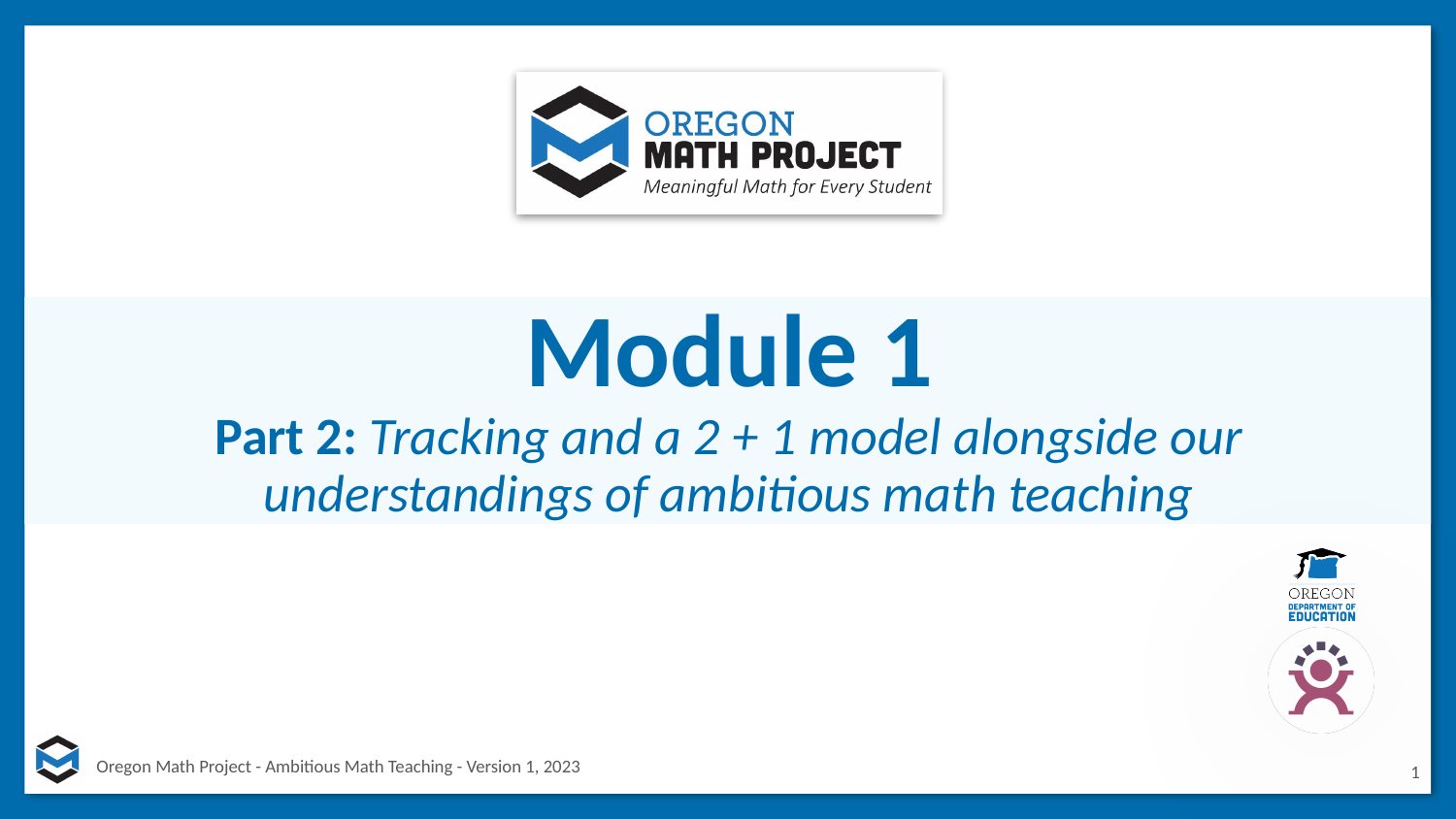

# Module 1
Part 2: Tracking and a 2 + 1 model alongside our understandings of ambitious math teaching
1